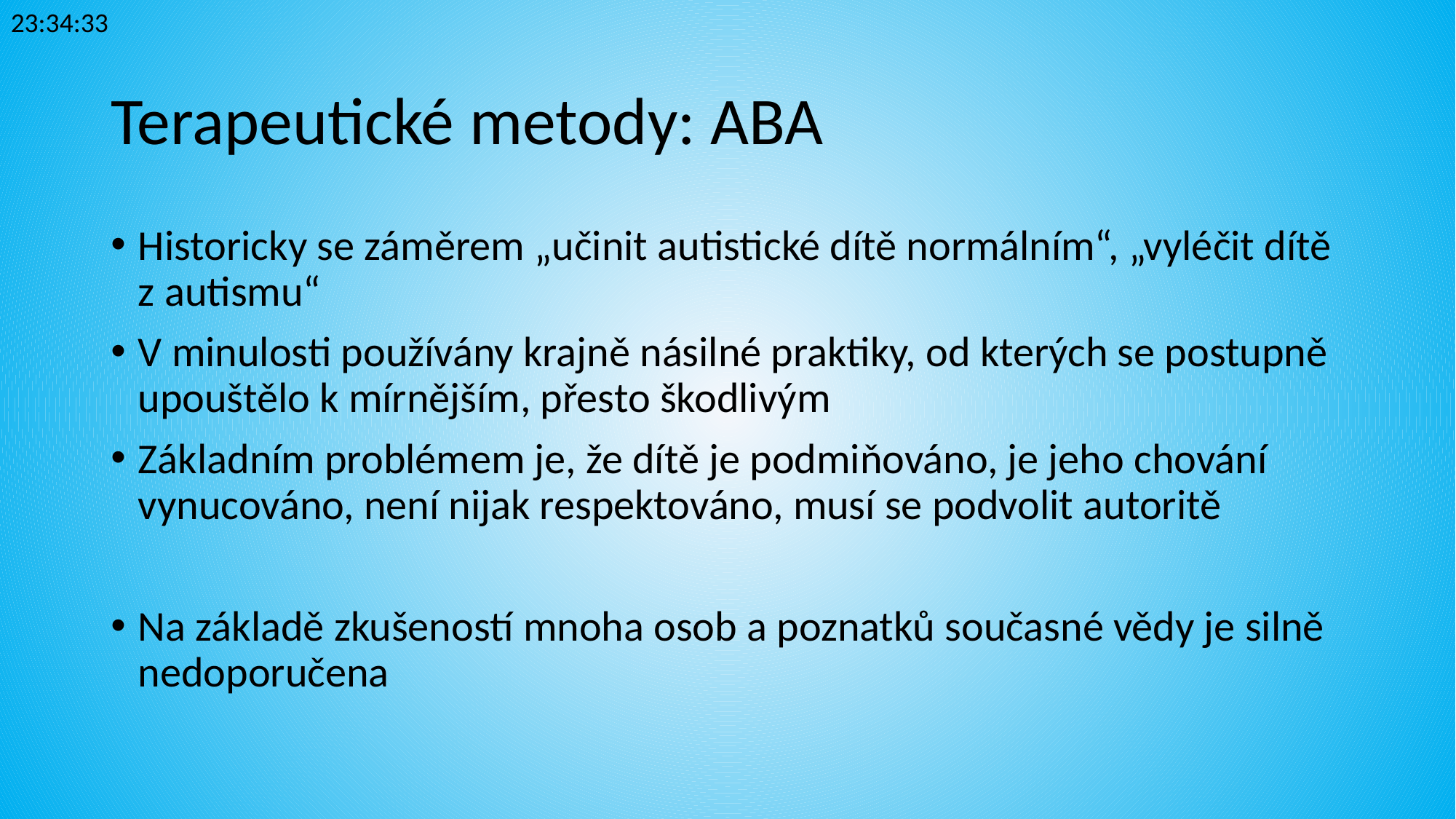

23:34:33
# Terapeutické metody: ABA
Historicky se záměrem „učinit autistické dítě normálním“, „vyléčit dítě z autismu“
V minulosti používány krajně násilné praktiky, od kterých se postupně upouštělo k mírnějším, přesto škodlivým
Základním problémem je, že dítě je podmiňováno, je jeho chování vynucováno, není nijak respektováno, musí se podvolit autoritě

Na základě zkušeností mnoha osob a poznatků současné vědy je silně nedoporučena